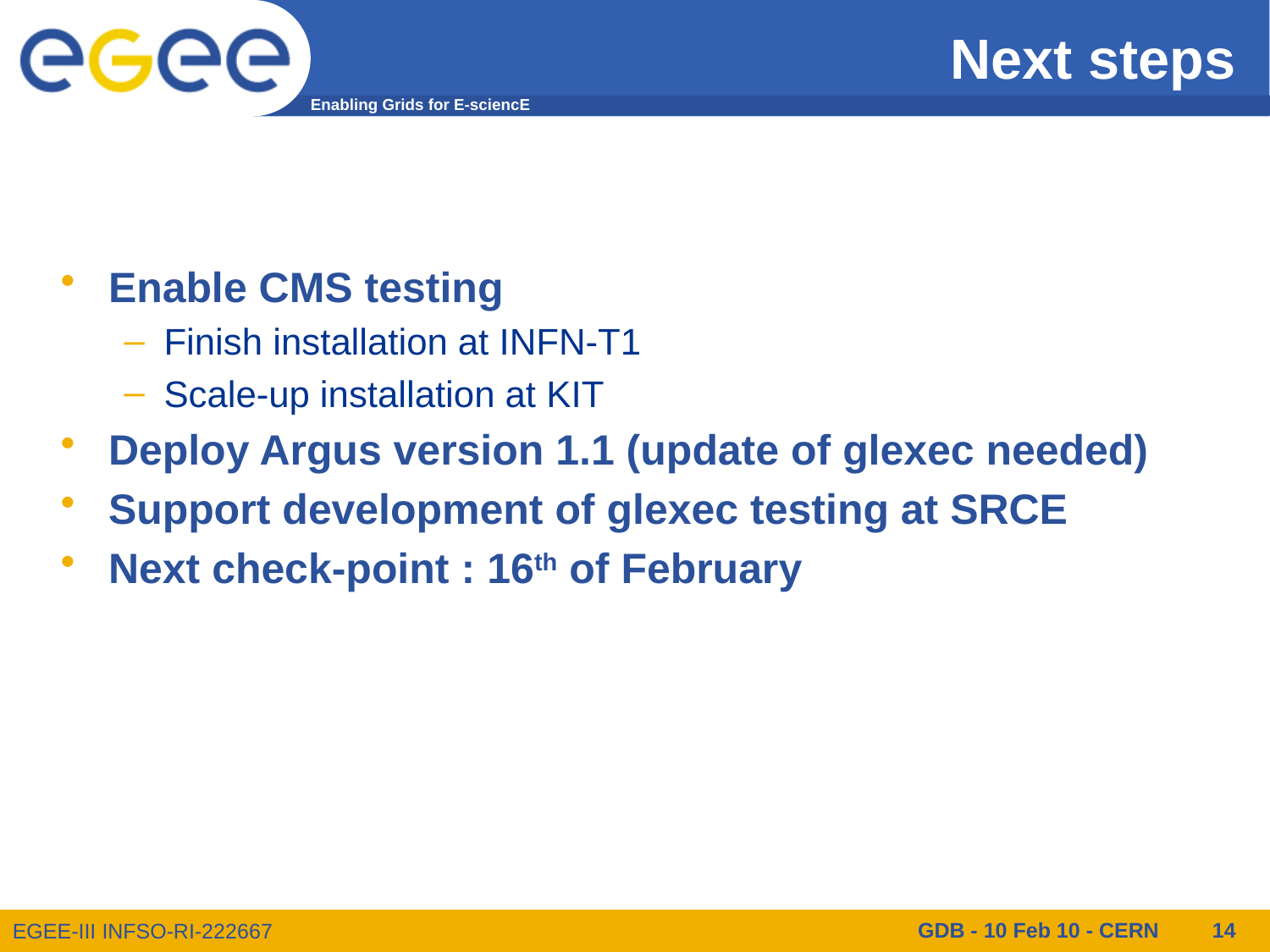

# Next steps

Enable CMS testing
Finish installation at INFN-T1
Scale-up installation at KIT
Deploy Argus version 1.1 (update of glexec needed)
Support development of glexec testing at SRCE
Next check-point : 16th of February

GDB - 10 Feb 10 - CERN
14